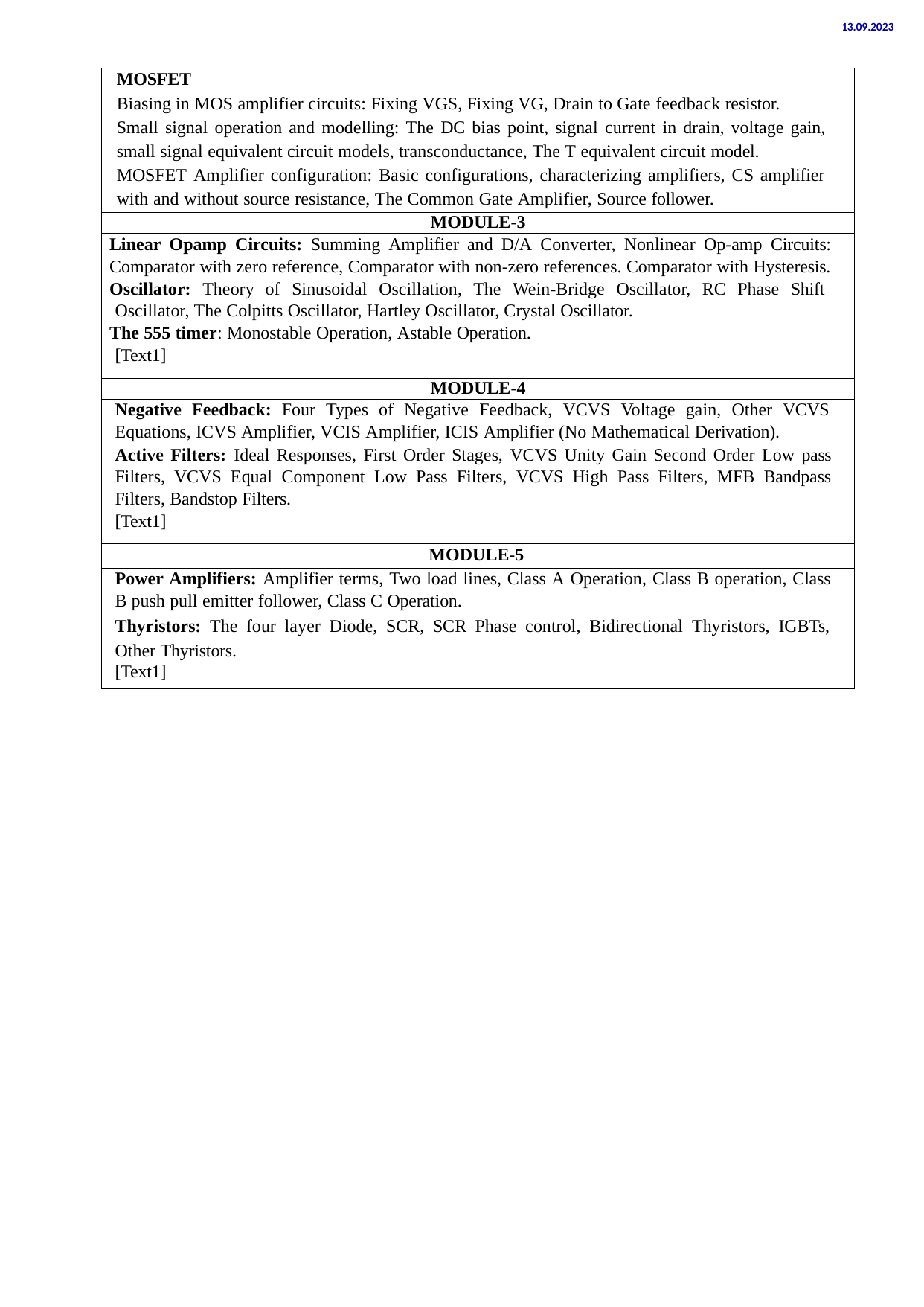

13.09.2023
| MOSFET Biasing in MOS amplifier circuits: Fixing VGS, Fixing VG, Drain to Gate feedback resistor. Small signal operation and modelling: The DC bias point, signal current in drain, voltage gain, small signal equivalent circuit models, transconductance, The T equivalent circuit model. MOSFET Amplifier configuration: Basic configurations, characterizing amplifiers, CS amplifier with and without source resistance, The Common Gate Amplifier, Source follower. |
| --- |
| MODULE-3 |
| Linear Opamp Circuits: Summing Amplifier and D/A Converter, Nonlinear Op-amp Circuits: Comparator with zero reference, Comparator with non-zero references. Comparator with Hysteresis. Oscillator: Theory of Sinusoidal Oscillation, The Wein-Bridge Oscillator, RC Phase Shift Oscillator, The Colpitts Oscillator, Hartley Oscillator, Crystal Oscillator. The 555 timer: Monostable Operation, Astable Operation. [Text1] |
| MODULE-4 |
| Negative Feedback: Four Types of Negative Feedback, VCVS Voltage gain, Other VCVS Equations, ICVS Amplifier, VCIS Amplifier, ICIS Amplifier (No Mathematical Derivation). Active Filters: Ideal Responses, First Order Stages, VCVS Unity Gain Second Order Low pass Filters, VCVS Equal Component Low Pass Filters, VCVS High Pass Filters, MFB Bandpass Filters, Bandstop Filters. [Text1] |
| MODULE-5 |
| Power Amplifiers: Amplifier terms, Two load lines, Class A Operation, Class B operation, Class B push pull emitter follower, Class C Operation. Thyristors: The four layer Diode, SCR, SCR Phase control, Bidirectional Thyristors, IGBTs, Other Thyristors. [Text1] |

Downloaded by Pradeep V H (pradeepait2024@gmail.com)